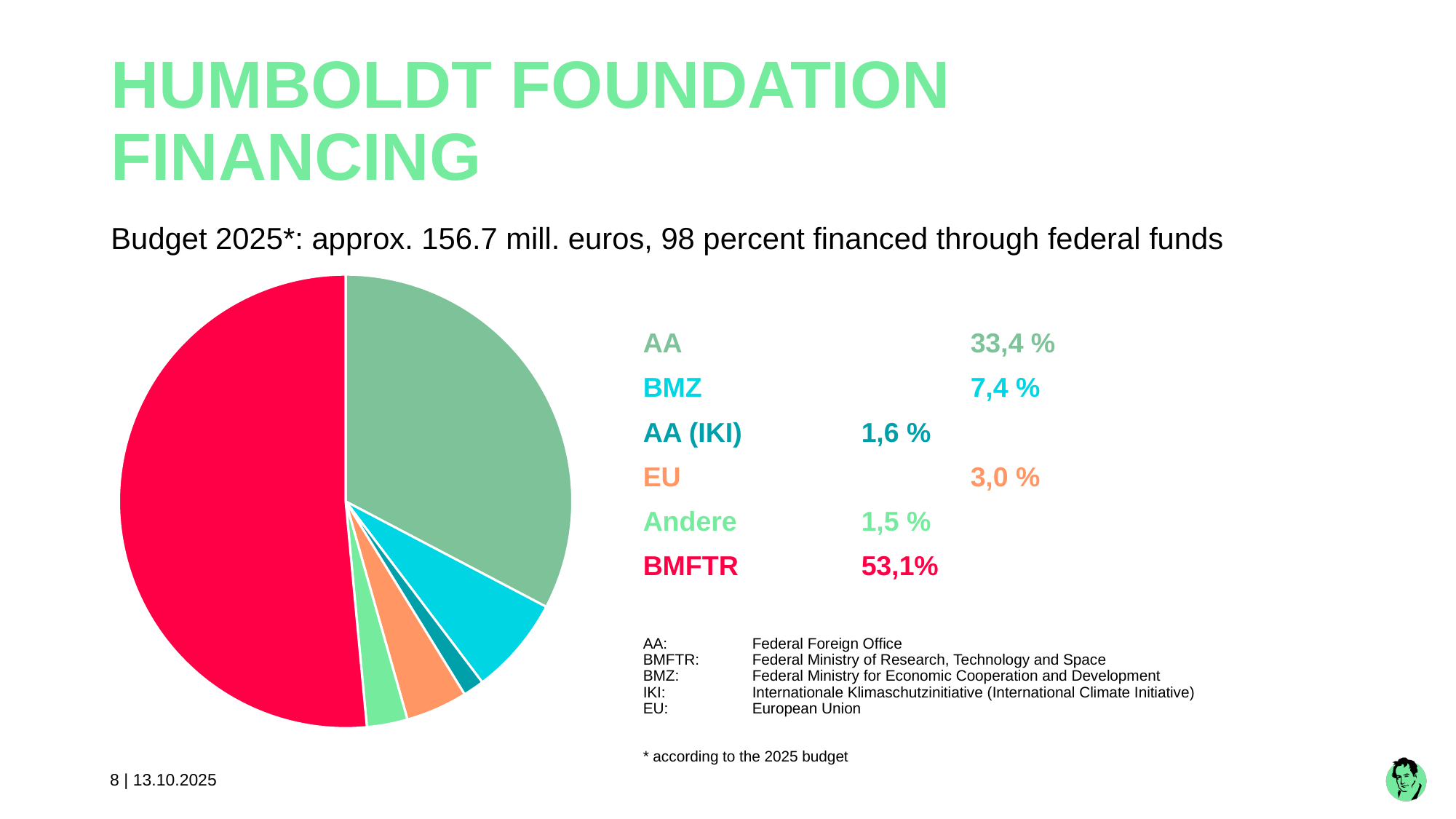

# HUMBOLDT FOUNDATION FINANCING
Budget 2025*: approx. 156.7 mill. euros, 98 percent financed through federal funds

### Chart

| Category | Verkauf |
|---|---|
| AA | 32.7 |
| BMZ | 7.0 |
| AA (IKI) | 1.5 |
| EU | 4.4 |
| andere | 2.9 |
| BMBF | 51.5 |
AA			33,4 %
BMZ			7,4 %
AA (IKI)		1,6 %
EU			3,0 %
Andere		1,5 %
BMFTR		53,1%
AA:	Federal Foreign Office
BMFTR:	Federal Ministry of Research, Technology and Space
BMZ:	Federal Ministry for Economic Cooperation and Development
IKI:	Internationale Klimaschutzinitiative (International Climate Initiative)
EU:	European Union
* according to the 2025 budget